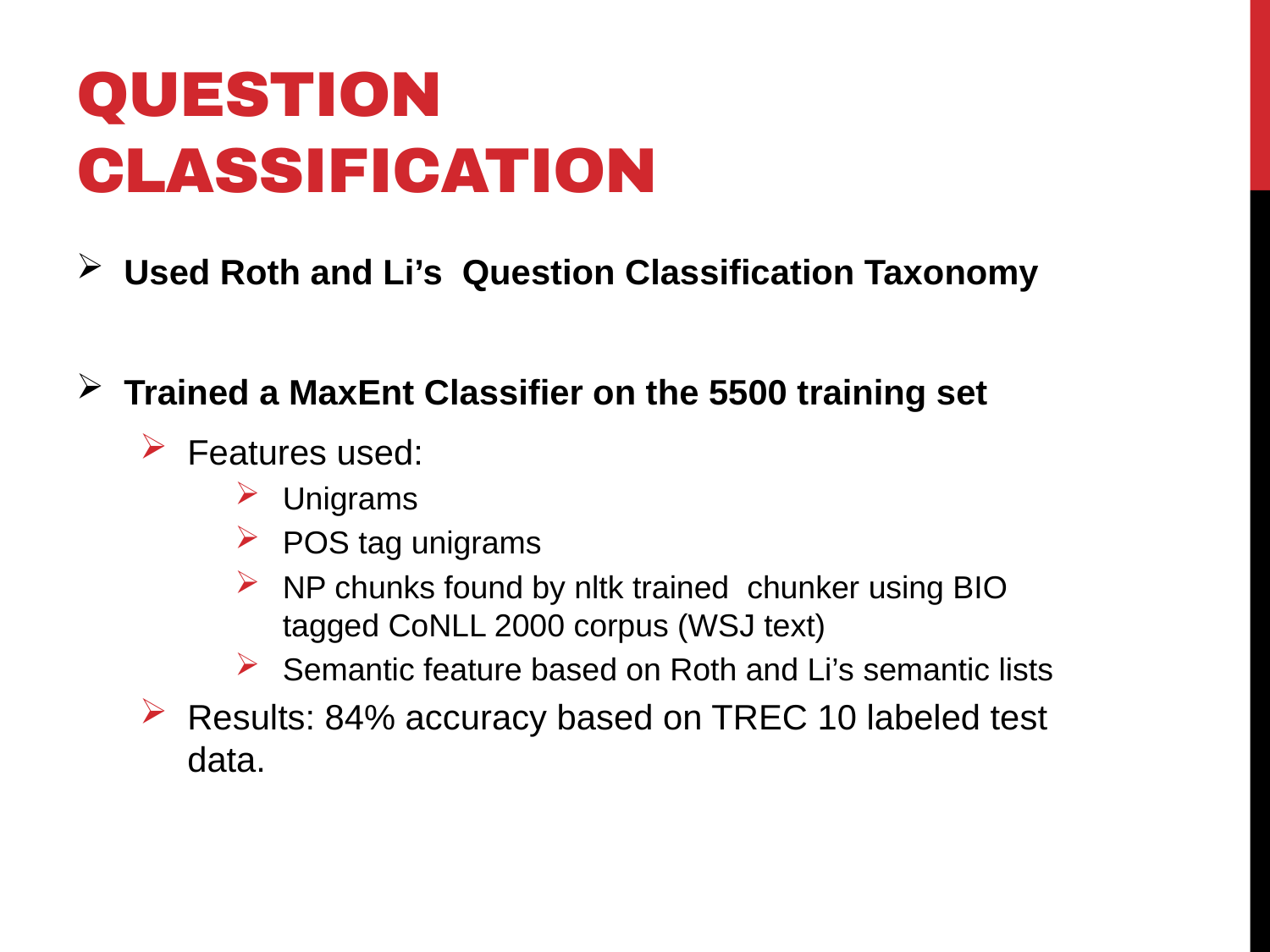

# Question Classification
Used Roth and Li’s  Question Classification Taxonomy

Trained a MaxEnt Classifier on the 5500 training set
Features used:
Unigrams
POS tag unigrams
NP chunks found by nltk trained  chunker using BIO tagged CoNLL 2000 corpus (WSJ text)
Semantic feature based on Roth and Li’s semantic lists
Results: 84% accuracy based on TREC 10 labeled test data.